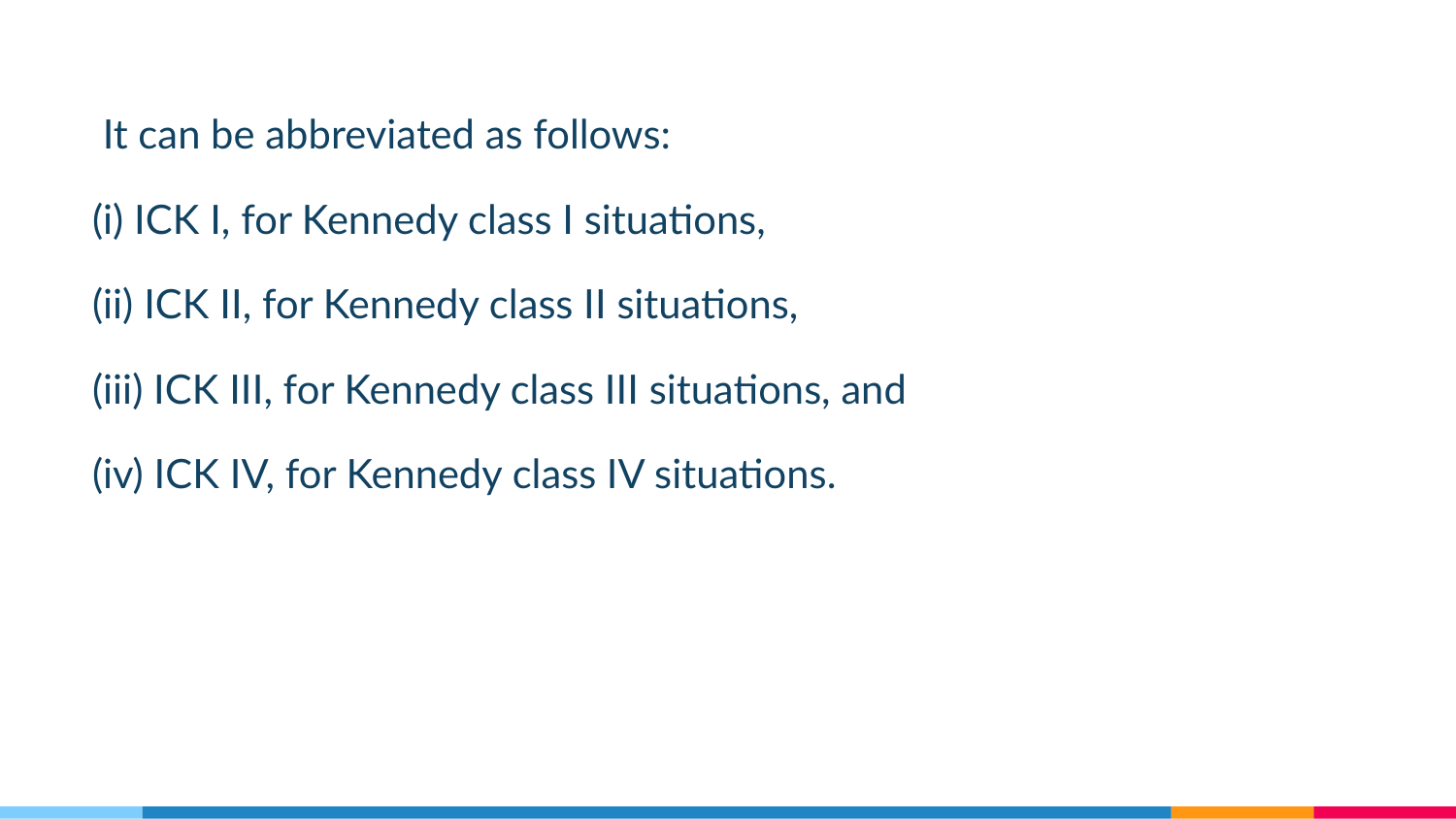

It can be abbreviated as follows:
(i) ICK I, for Kennedy class I situations,
(ii) ICK II, for Kennedy class II situations,
(iii) ICK III, for Kennedy class III situations, and
(iv) ICK IV, for Kennedy class IV situations.
63